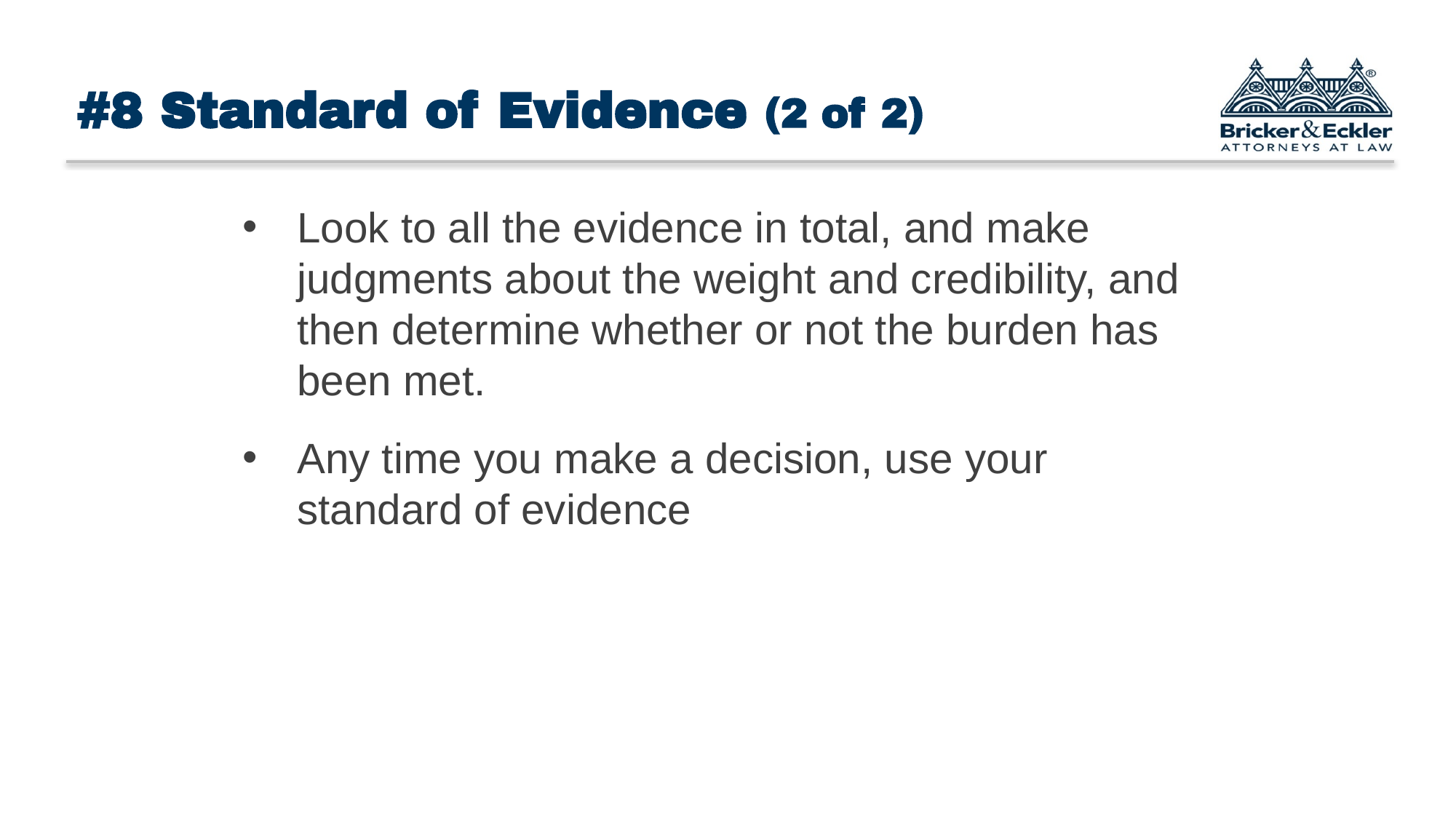

# #8 Standard of Evidence (2 of 2)
Look to all the evidence in total, and make judgments about the weight and credibility, and then determine whether or not the burden has been met.
Any time you make a decision, use your standard of evidence